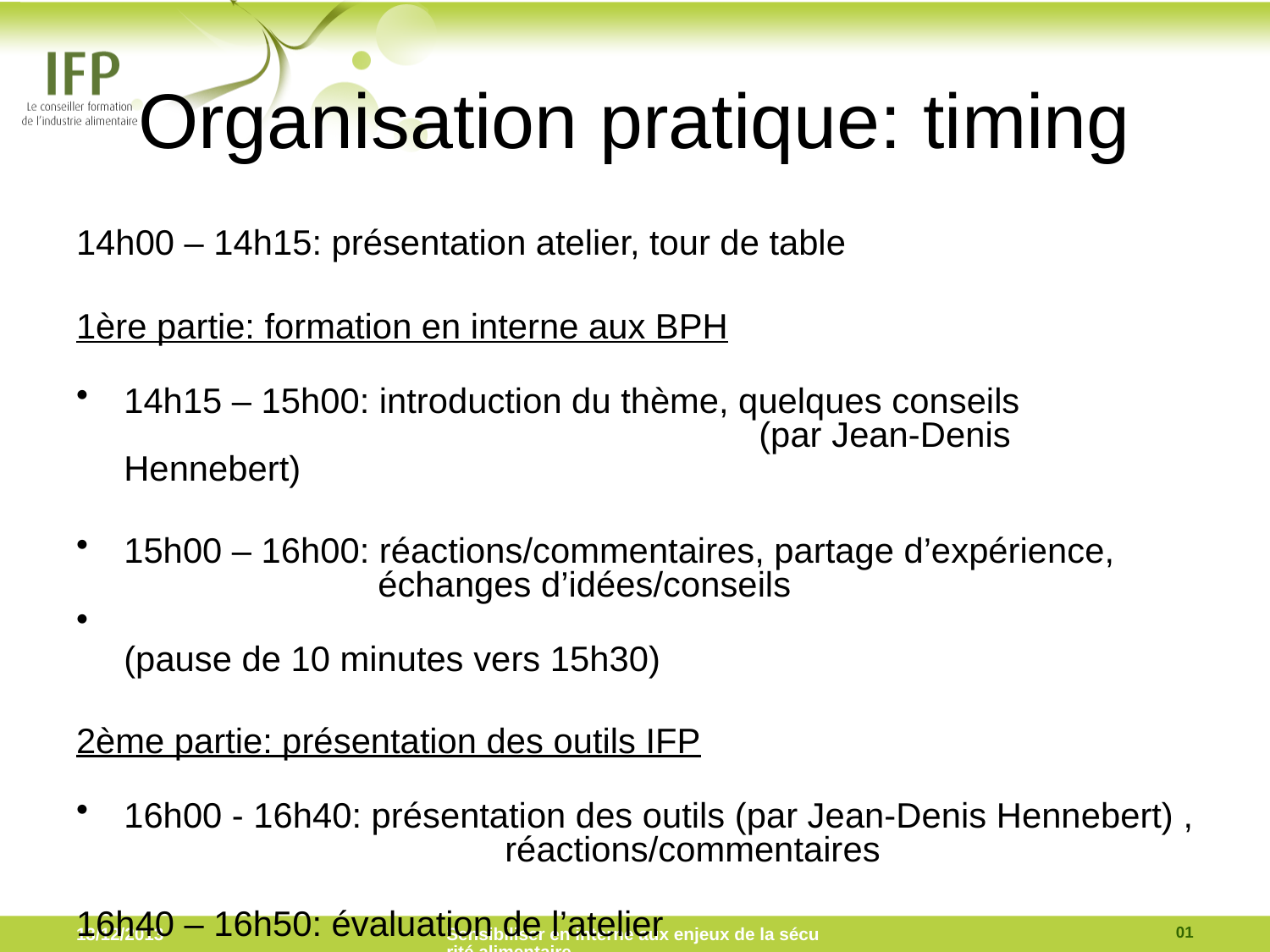

# Organisation pratique: timing

14h00 – 14h15: présentation atelier, tour de table
1ère partie: formation en interne aux BPH
14h15 – 15h00: introduction du thème, quelques conseils
					(par Jean-Denis Hennebert)

15h00 – 16h00: réactions/commentaires, partage d’expérience, 			échanges d’idées/conseils
(pause de 10 minutes vers 15h30)

2ème partie: présentation des outils IFP
16h00 - 16h40: présentation des outils (par Jean-Denis Hennebert) , 			réactions/commentaires
16h40 – 16h50: évaluation de l’atelier
01
13/12/2013
Sensibiliser en interne aux enjeux de la sécurité alimentaire